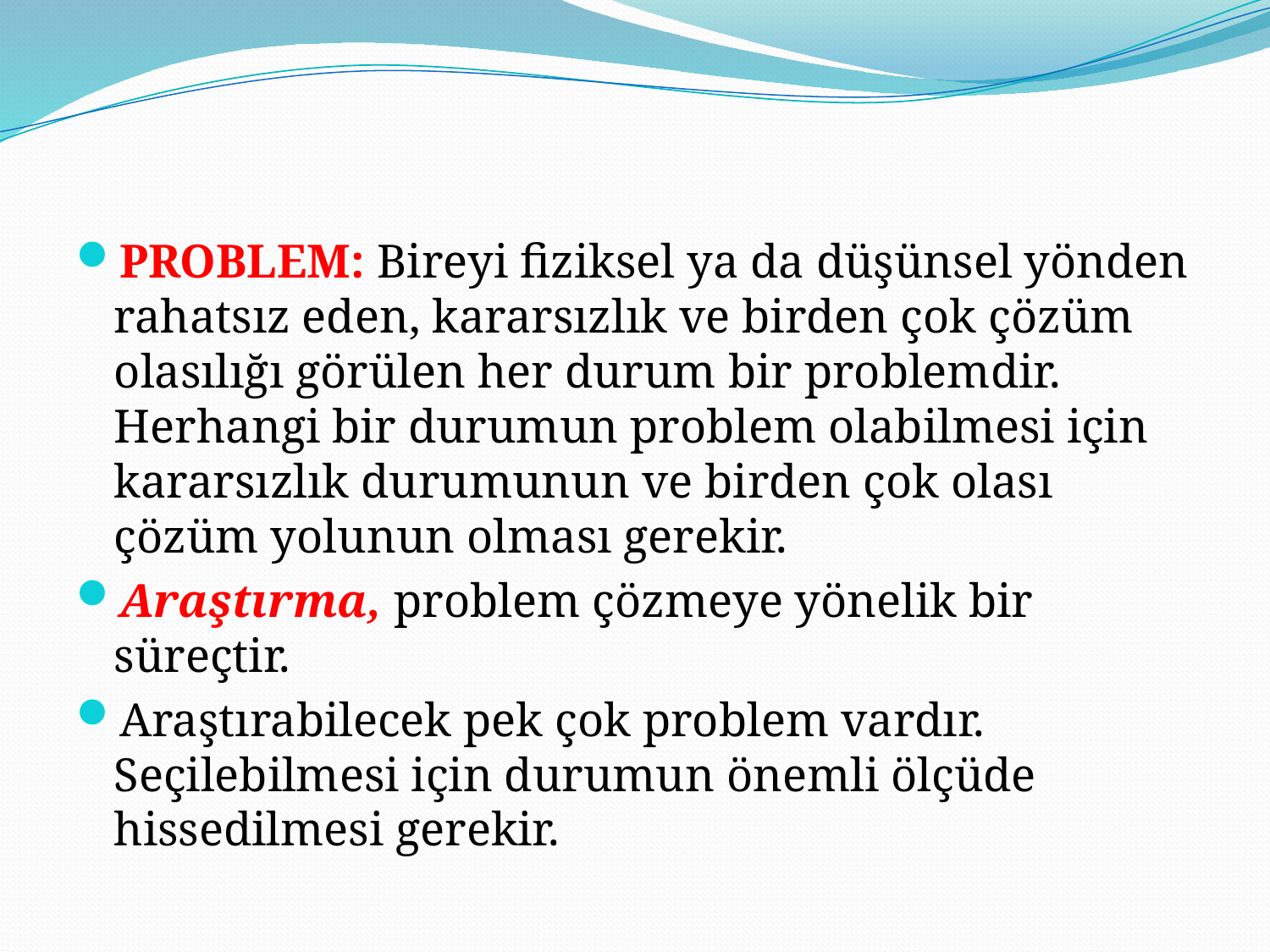

#
PROBLEM: Bireyi fiziksel ya da düşünsel yönden rahatsız eden, kararsızlık ve birden çok çözüm olasılığı görülen her durum bir problemdir. Herhangi bir durumun problem olabilmesi için kararsızlık durumunun ve birden çok olası çözüm yolunun olması gerekir.
Araştırma, problem çözmeye yönelik bir süreçtir.
Araştırabilecek pek çok problem vardır. Seçilebilmesi için durumun önemli ölçüde hissedilmesi gerekir.